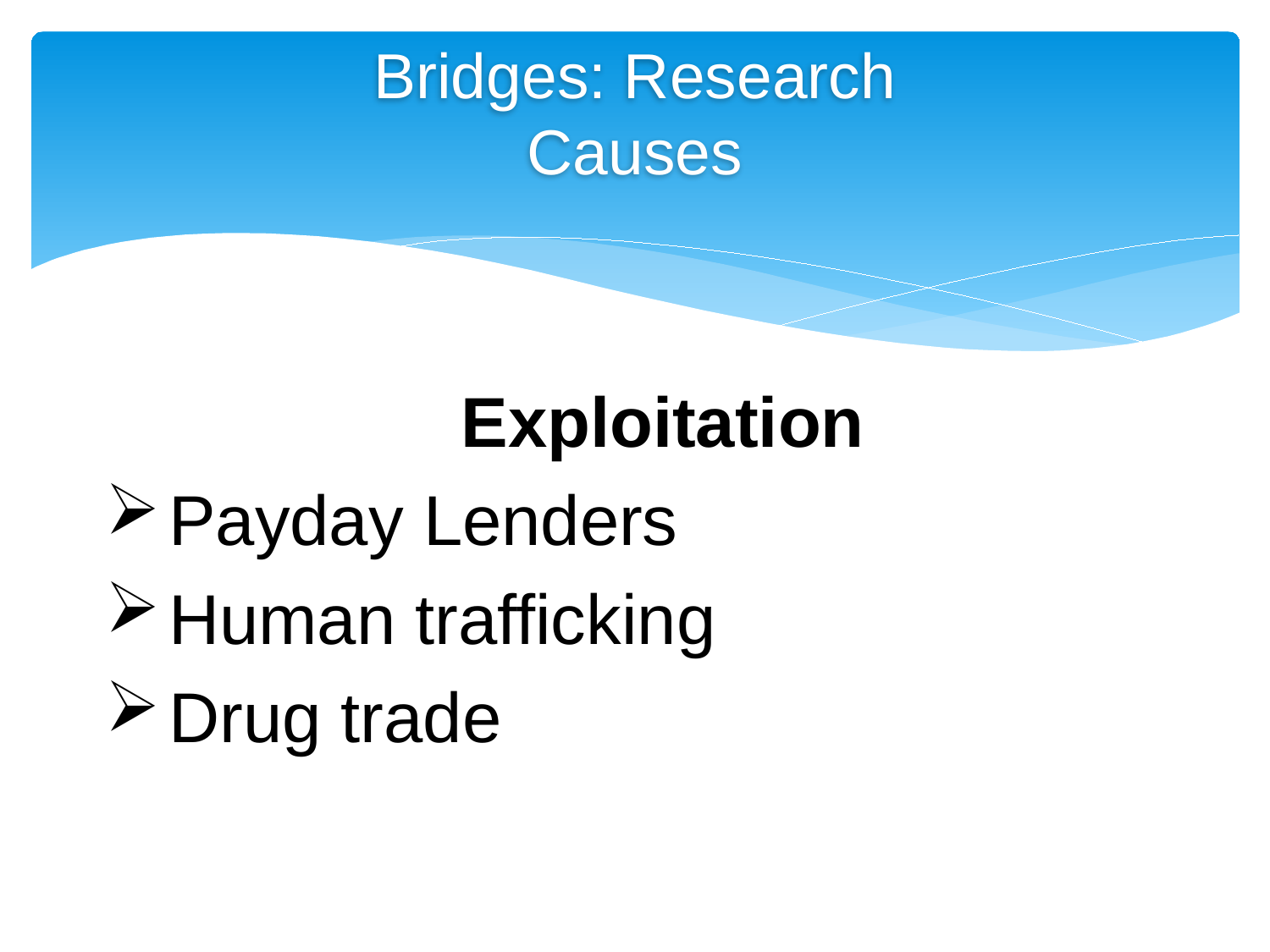

Bridges: Research
Causes
Exploitation
Payday Lenders
Human trafficking
Drug trade